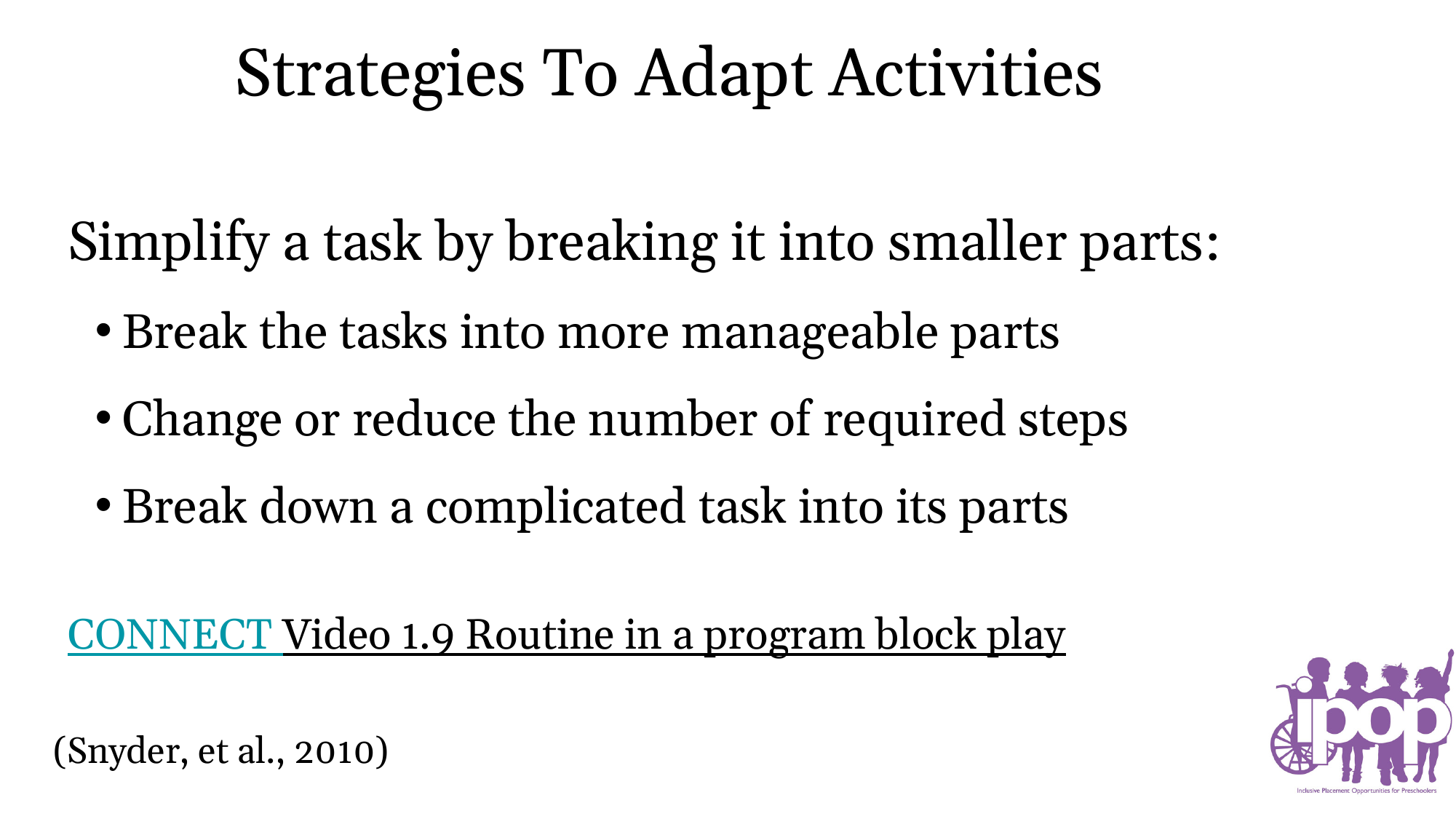

# Strategies To Adapt Activities
Simplify a task by breaking it into smaller parts:

Break the tasks into more manageable parts

Change or reduce the number of required steps

Break down a complicated task into its parts

CONNECT Video 1.9 Routine in a program block play

(Snyder, et al., 2010)